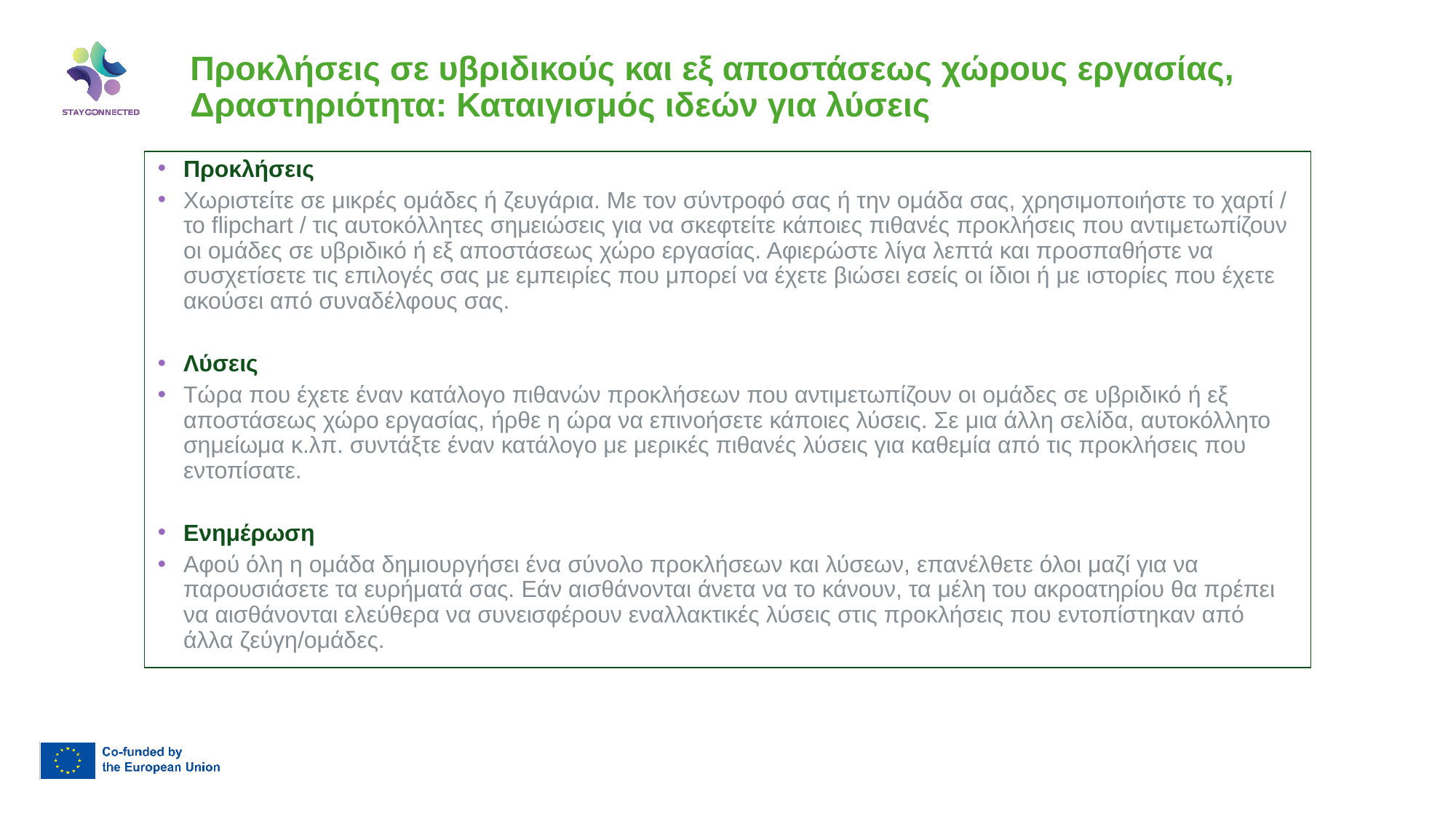

# Προκλήσεις σε υβριδικούς και εξ αποστάσεως χώρους εργασίας, Δραστηριότητα: Καταιγισμός ιδεών για λύσεις

Προκλήσεις
Χωριστείτε σε μικρές ομάδες ή ζευγάρια. Με τον σύντροφό σας ή την ομάδα σας, χρησιμοποιήστε το χαρτί / το flipchart / τις αυτοκόλλητες σημειώσεις για να σκεφτείτε κάποιες πιθανές προκλήσεις που αντιμετωπίζουν οι ομάδες σε υβριδικό ή εξ αποστάσεως χώρο εργασίας. Αφιερώστε λίγα λεπτά και προσπαθήστε να συσχετίσετε τις επιλογές σας με εμπειρίες που μπορεί να έχετε βιώσει εσείς οι ίδιοι ή με ιστορίες που έχετε ακούσει από συναδέλφους σας.

Λύσεις
Τώρα που έχετε έναν κατάλογο πιθανών προκλήσεων που αντιμετωπίζουν οι ομάδες σε υβριδικό ή εξ αποστάσεως χώρο εργασίας, ήρθε η ώρα να επινοήσετε κάποιες λύσεις. Σε μια άλλη σελίδα, αυτοκόλλητο σημείωμα κ.λπ. συντάξτε έναν κατάλογο με μερικές πιθανές λύσεις για καθεμία από τις προκλήσεις που εντοπίσατε.

Ενημέρωση
Αφού όλη η ομάδα δημιουργήσει ένα σύνολο προκλήσεων και λύσεων, επανέλθετε όλοι μαζί για να παρουσιάσετε τα ευρήματά σας. Εάν αισθάνονται άνετα να το κάνουν, τα μέλη του ακροατηρίου θα πρέπει να αισθάνονται ελεύθερα να συνεισφέρουν εναλλακτικές λύσεις στις προκλήσεις που εντοπίστηκαν από άλλα ζεύγη/ομάδες.